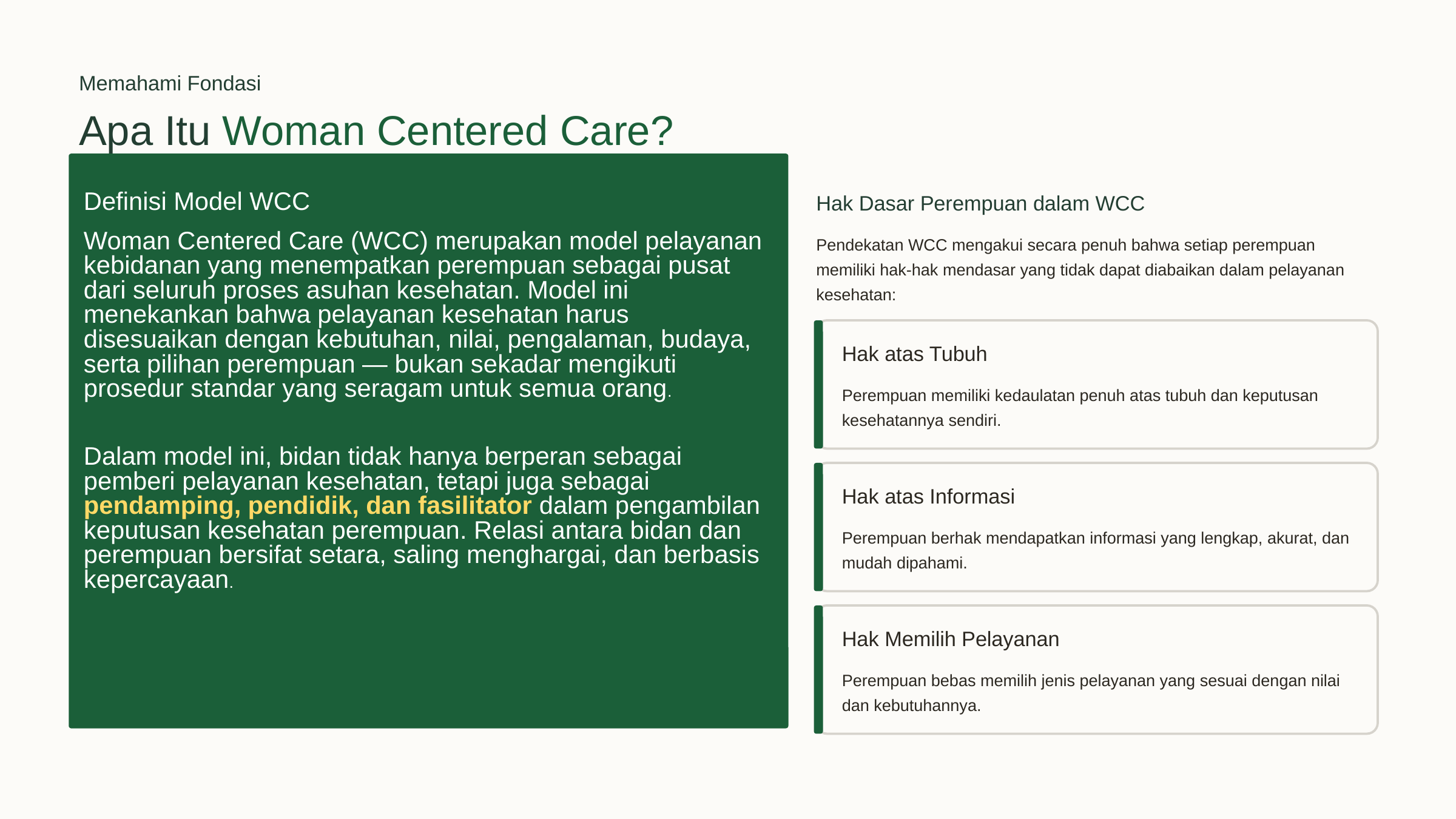

Memahami Fondasi
Apa Itu Woman Centered Care?

Definisi Model WCC
Hak Dasar Perempuan dalam WCC
Woman Centered Care (WCC) merupakan model pelayanan kebidanan yang menempatkan perempuan sebagai pusat dari seluruh proses asuhan kesehatan. Model ini menekankan bahwa pelayanan kesehatan harus disesuaikan dengan kebutuhan, nilai, pengalaman, budaya, serta pilihan perempuan — bukan sekadar mengikuti prosedur standar yang seragam untuk semua orang.
Pendekatan WCC mengakui secara penuh bahwa setiap perempuan memiliki hak-hak mendasar yang tidak dapat diabaikan dalam pelayanan kesehatan:

Hak atas Tubuh
Perempuan memiliki kedaulatan penuh atas tubuh dan keputusan kesehatannya sendiri.
Dalam model ini, bidan tidak hanya berperan sebagai pemberi pelayanan kesehatan, tetapi juga sebagai pendamping, pendidik, dan fasilitator dalam pengambilan keputusan kesehatan perempuan. Relasi antara bidan dan perempuan bersifat setara, saling menghargai, dan berbasis kepercayaan.

Hak atas Informasi
Perempuan berhak mendapatkan informasi yang lengkap, akurat, dan mudah dipahami.

Hak Memilih Pelayanan
Perempuan bebas memilih jenis pelayanan yang sesuai dengan nilai dan kebutuhannya.